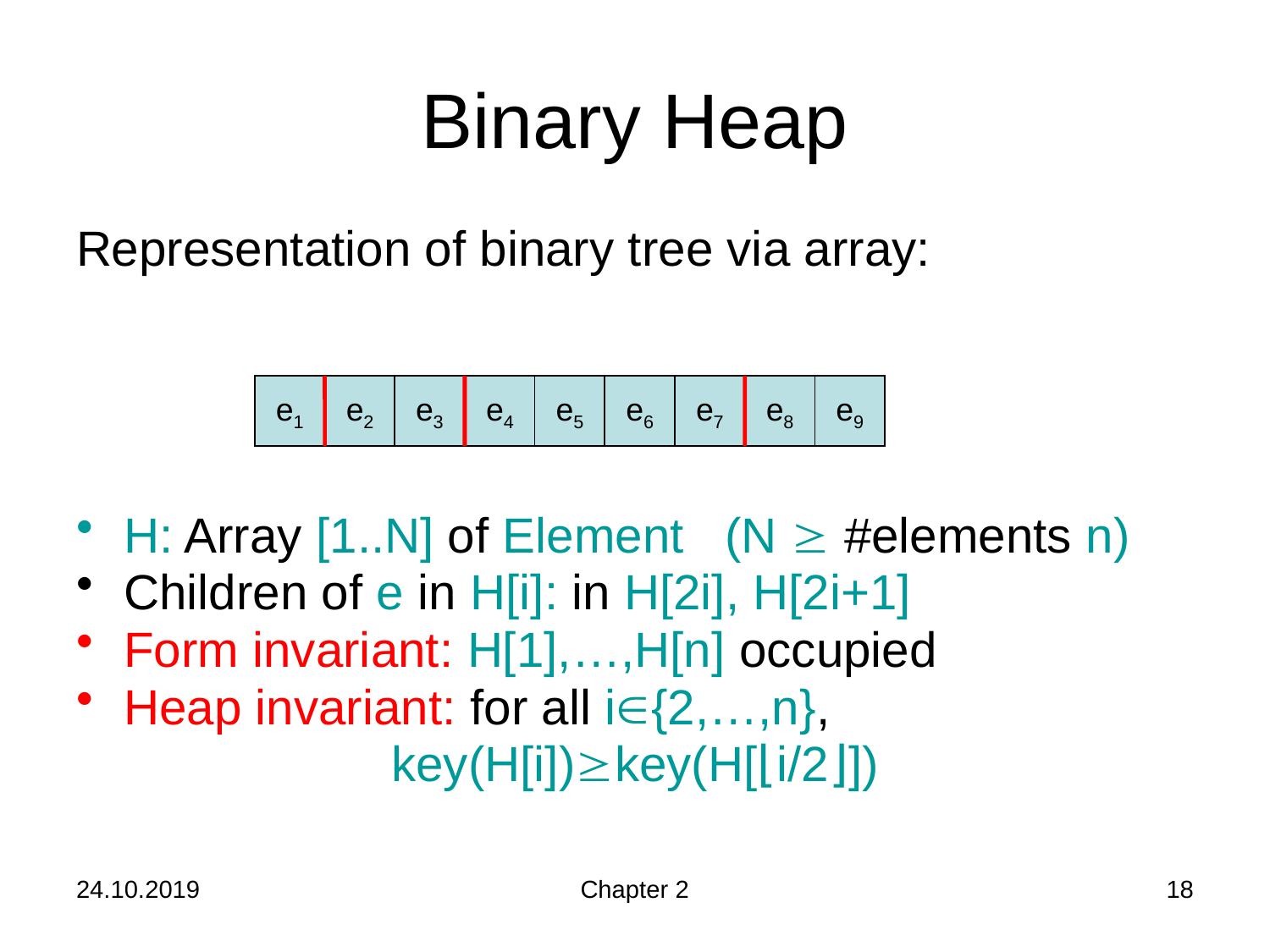

# Binary Heap
Representation of binary tree via array:

H: Array [1..N] of Element   (N ≥ #elements n)
Children of e in H[i]: in H[2i], H[2i+1]
Form invariant: H[1],…,H[n] occupied
Heap invariant: for all i∈{2,…,n},
key(H[i])≥key(H[⌊i/2⌋])
e1

e2
e3
e3

e4
e5
e6
e7

e8
e9
24.10.2019
Chapter 2
18